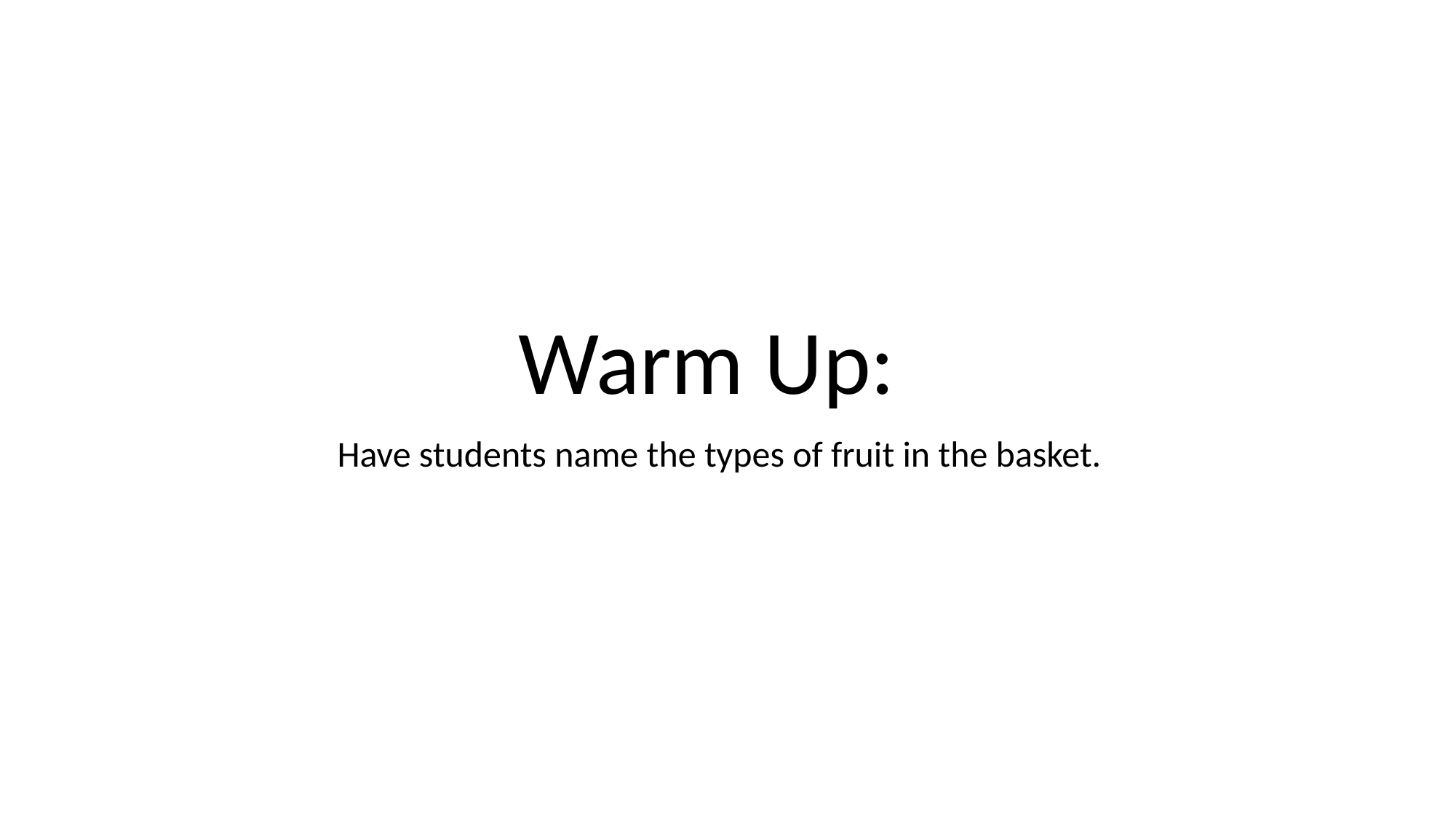

# Warm Up:
Have students name the types of fruit in the basket.